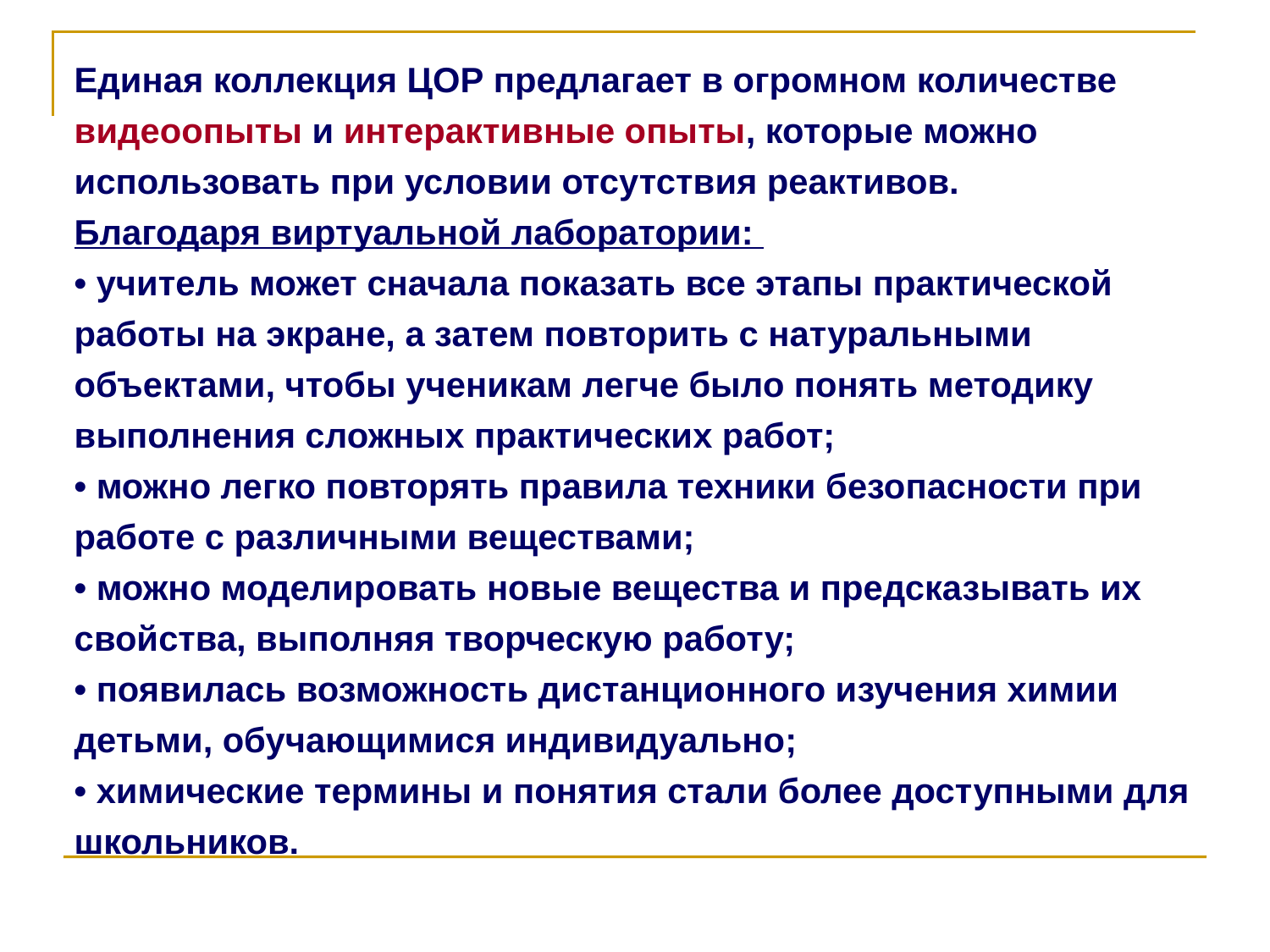

Единая коллекция ЦОР предлагает в огромном количестве видеоопыты и интерактивные опыты, которые можно использовать при условии отсутствия реактивов.
Благодаря виртуальной лаборатории:
• учитель может сначала показать все этапы практической работы на экране, а затем повторить с натуральными объектами, чтобы ученикам легче было понять методику выполнения сложных практических работ;
• можно легко повторять правила техники безопасности при работе с различными веществами;
• можно моделировать новые вещества и предсказывать их свойства, выполняя творческую работу;
• появилась возможность дистанционного изучения химии детьми, обучающимися индивидуально;
• химические термины и понятия стали более доступными для школьников.